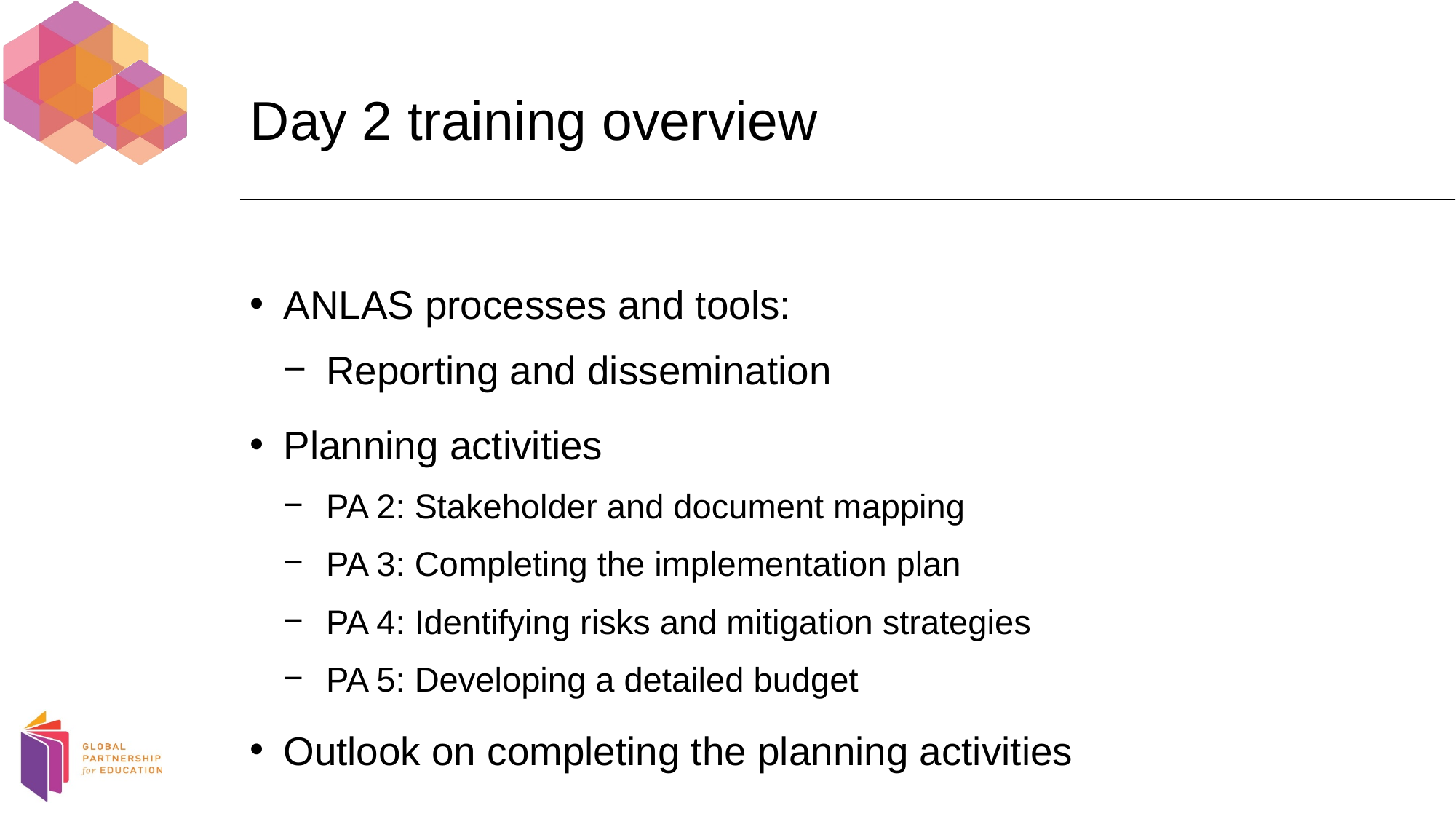

# Day 2 training overview
ANLAS processes and tools:
Reporting and dissemination
Planning activities
PA 2: Stakeholder and document mapping
PA 3: Completing the implementation plan
PA 4: Identifying risks and mitigation strategies
PA 5: Developing a detailed budget
Outlook on completing the planning activities